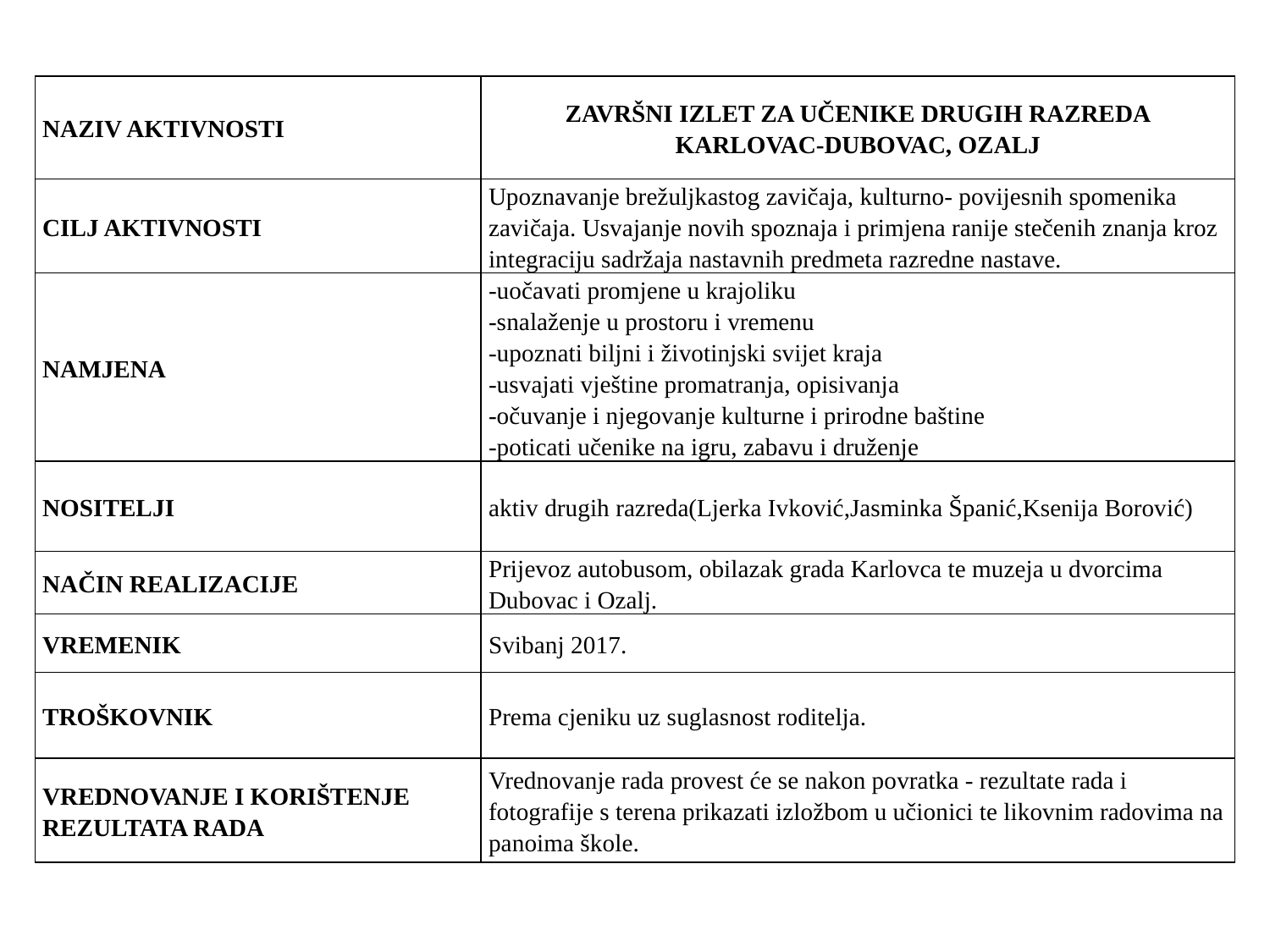

| NAZIV AKTIVNOSTI | ZAVRŠNI IZLET ZA UČENIKE DRUGIH RAZREDA KARLOVAC-DUBOVAC, OZALJ |
| --- | --- |
| CILJ AKTIVNOSTI | Upoznavanje brežuljkastog zavičaja, kulturno- povijesnih spomenika zavičaja. Usvajanje novih spoznaja i primjena ranije stečenih znanja kroz integraciju sadržaja nastavnih predmeta razredne nastave. |
| NAMJENA | -uočavati promjene u krajoliku -snalaženje u prostoru i vremenu -upoznati biljni i životinjski svijet kraja -usvajati vještine promatranja, opisivanja -očuvanje i njegovanje kulturne i prirodne baštine -poticati učenike na igru, zabavu i druženje |
| NOSITELJI | aktiv drugih razreda(Ljerka Ivković,Jasminka Španić,Ksenija Borović) |
| NAČIN REALIZACIJE | Prijevoz autobusom, obilazak grada Karlovca te muzeja u dvorcima Dubovac i Ozalj. |
| VREMENIK | Svibanj 2017. |
| TROŠKOVNIK | Prema cjeniku uz suglasnost roditelja. |
| VREDNOVANJE I KORIŠTENJE REZULTATA RADA | Vrednovanje rada provest će se nakon povratka - rezultate rada i fotografije s terena prikazati izložbom u učionici te likovnim radovima na panoima škole. |